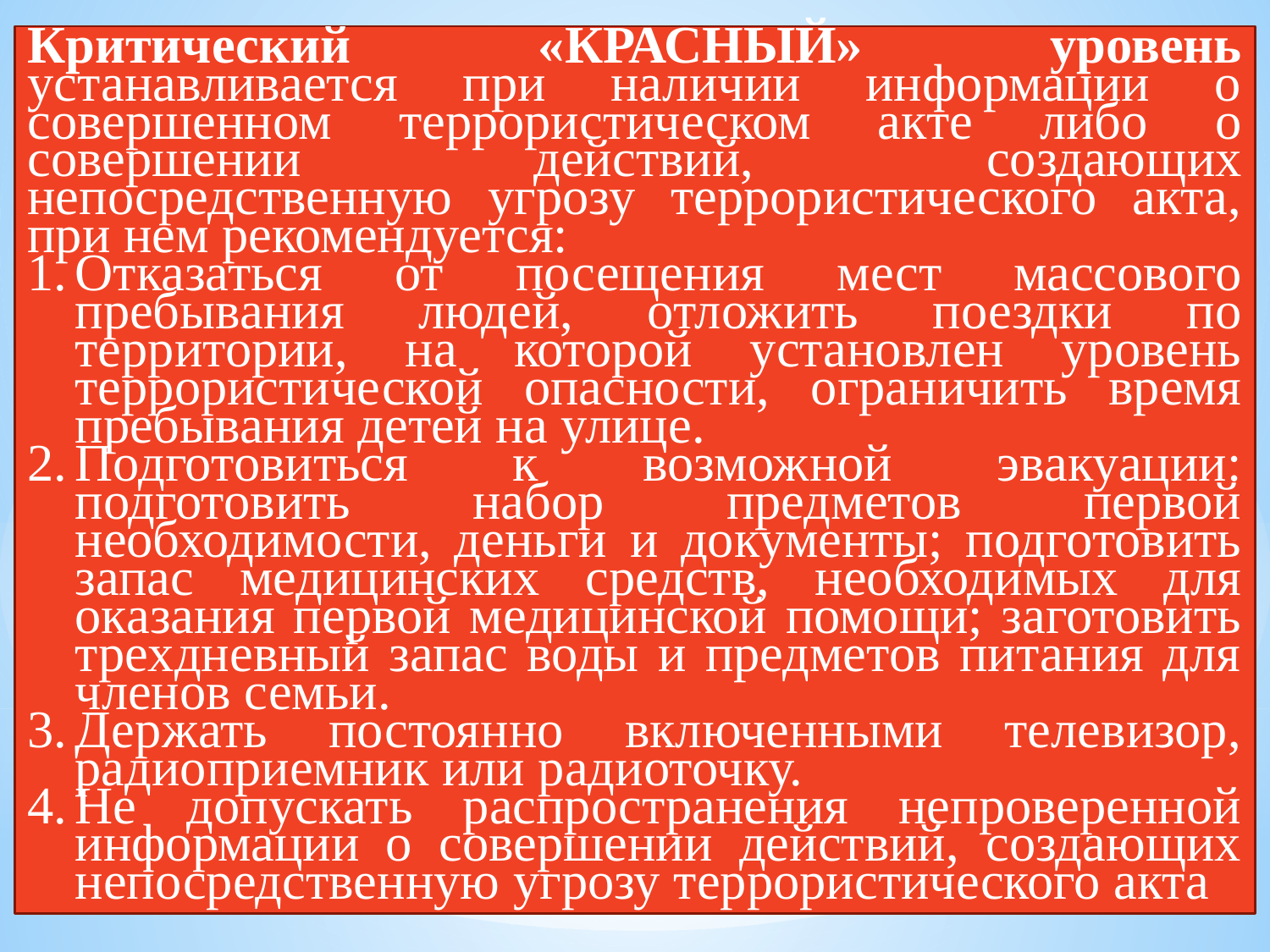

Критический «КРАСНЫЙ» уровень устанавливается при наличии информации о совершенном террористическом акте либо о совершении действий, создающих непосредственную угрозу террористического акта, при нем рекомендуется:
Отказаться от посещения мест массового пребывания людей, отложить поездки по территории, на которой установлен уровень террористической опасности, ограничить время пребывания детей на улице.
Подготовиться к возможной эвакуации: подготовить набор предметов первой необходимости, деньги и документы; подготовить запас медицинских средств, необходимых для оказания первой медицинской помощи; заготовить трехдневный запас воды и предметов питания для членов семьи.
Держать постоянно включенными телевизор, радиоприемник или радиоточку.
Не допускать распространения непроверенной информации о совершении действий, создающих непосредственную угрозу террористического акта